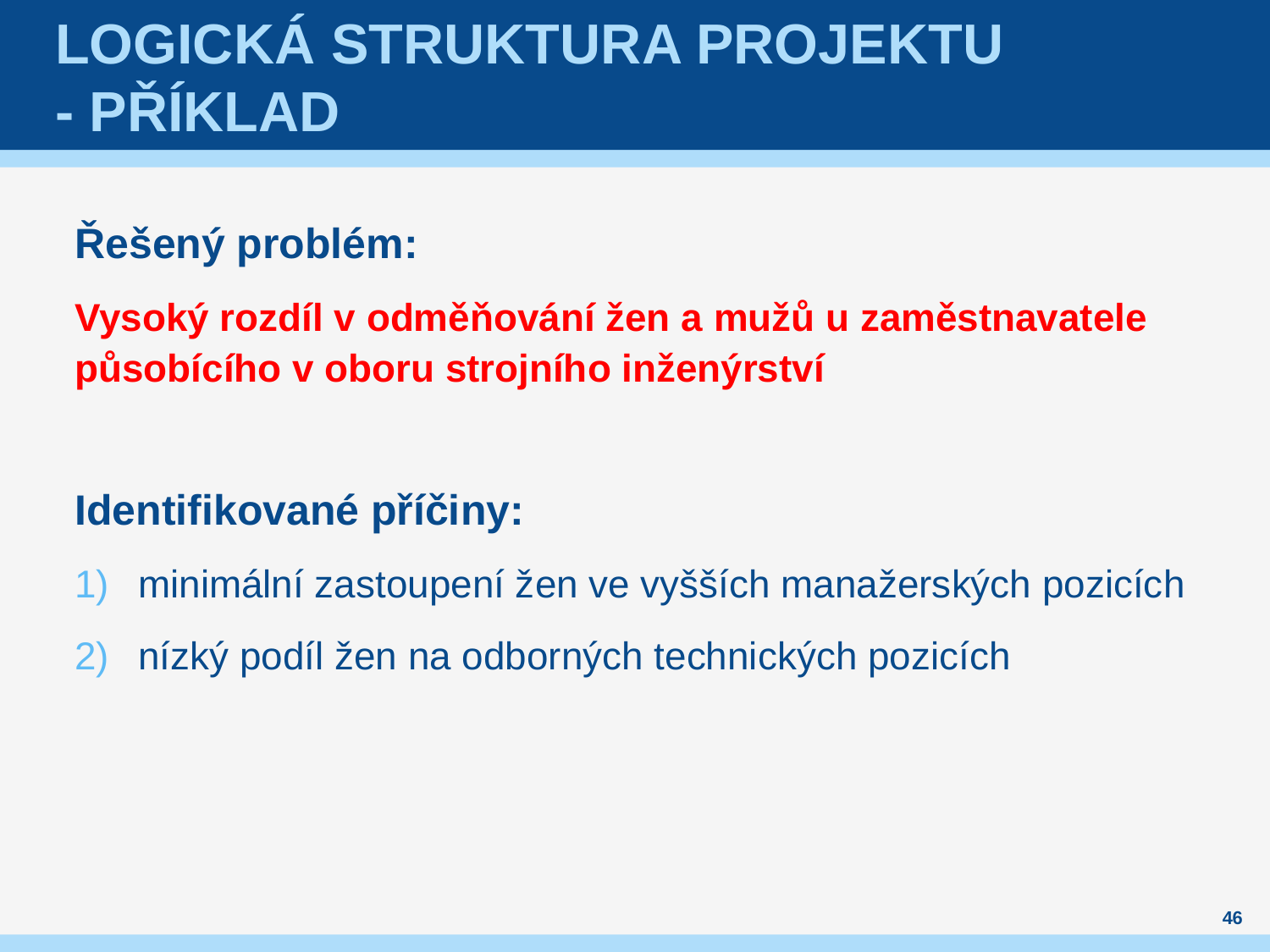

# logická struktura projektu - příklad
Řešený problém:
Vysoký rozdíl v odměňování žen a mužů u zaměstnavatele
působícího v oboru strojního inženýrství

Identifikované příčiny:
minimální zastoupení žen ve vyšších manažerských pozicích
nízký podíl žen na odborných technických pozicích

46